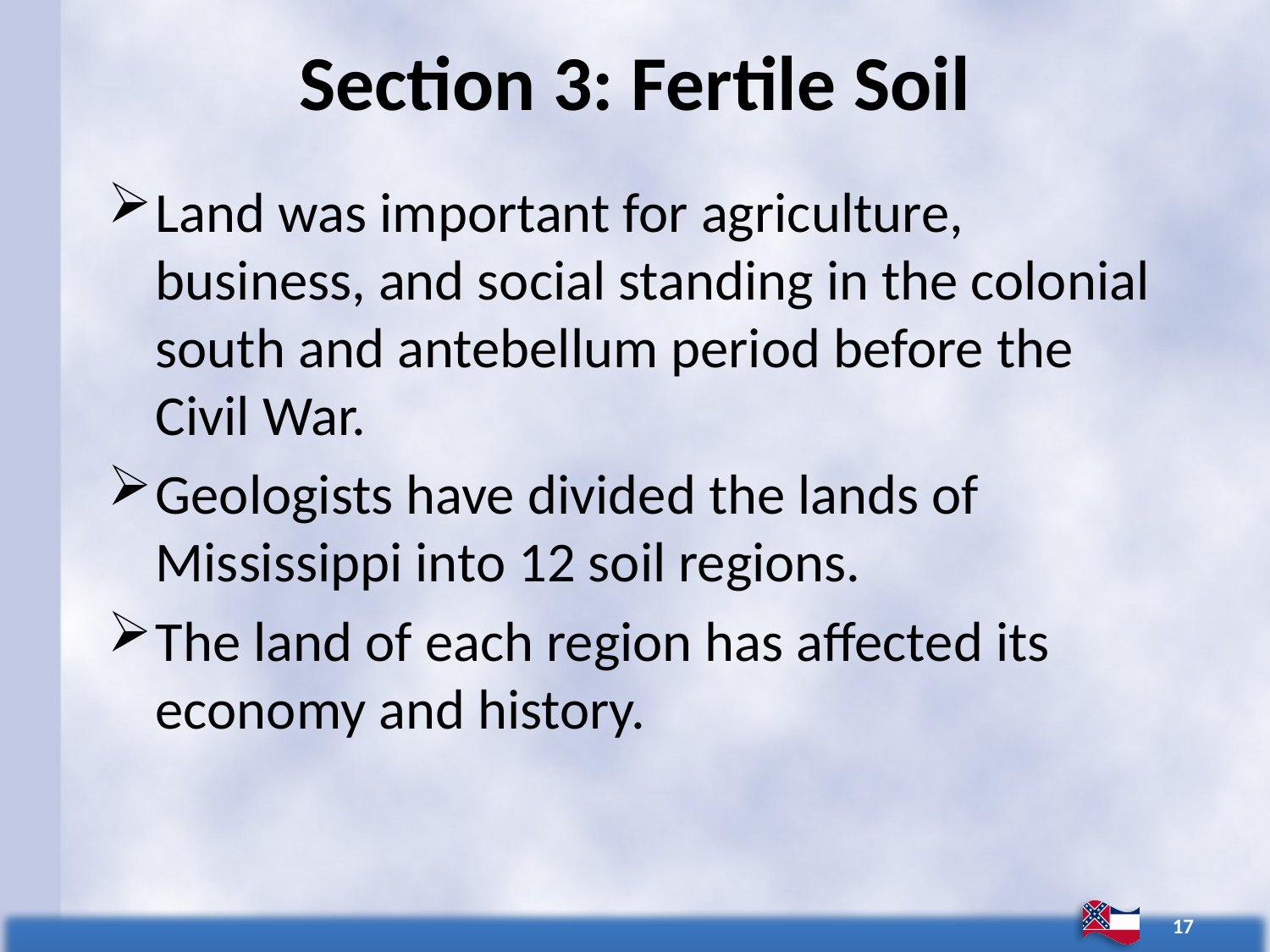

# Section 3: Fertile Soil
Land was important for agriculture, business, and social standing in the colonial south and antebellum period before the Civil War.
Geologists have divided the lands of Mississippi into 12 soil regions.
The land of each region has affected its economy and history.

17